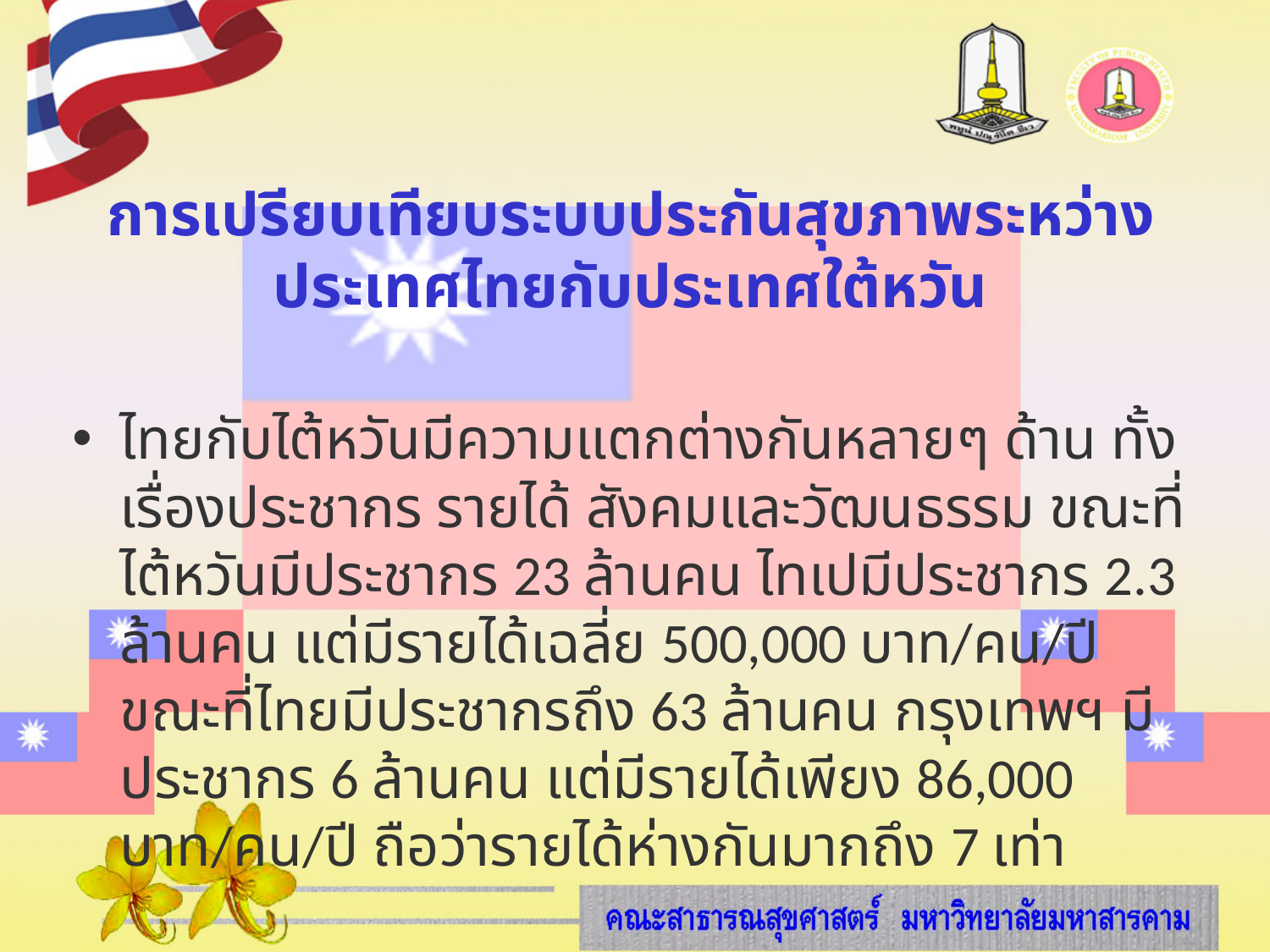

# การเปรียบเทียบระบบประกันสุขภาพระหว่าง ประเทศไทยกับประเทศใต้หวัน
ไทยกับไต้หวันมีความแตกต่างกันหลายๆ ด้าน ทั้งเรื่องประชากร รายได้ สังคมและวัฒนธรรม ขณะที่ไต้หวันมีประชากร 23 ล้านคน ไทเปมีประชากร 2.3 ล้านคน แต่มีรายได้เฉลี่ย 500,000 บาท/คน/ปี ขณะที่ไทยมีประชากรถึง 63 ล้านคน กรุงเทพฯ มีประชากร 6 ล้านคน แต่มีรายได้เพียง 86,000 บาท/คน/ปี ถือว่ารายได้ห่างกันมากถึง 7 เท่า